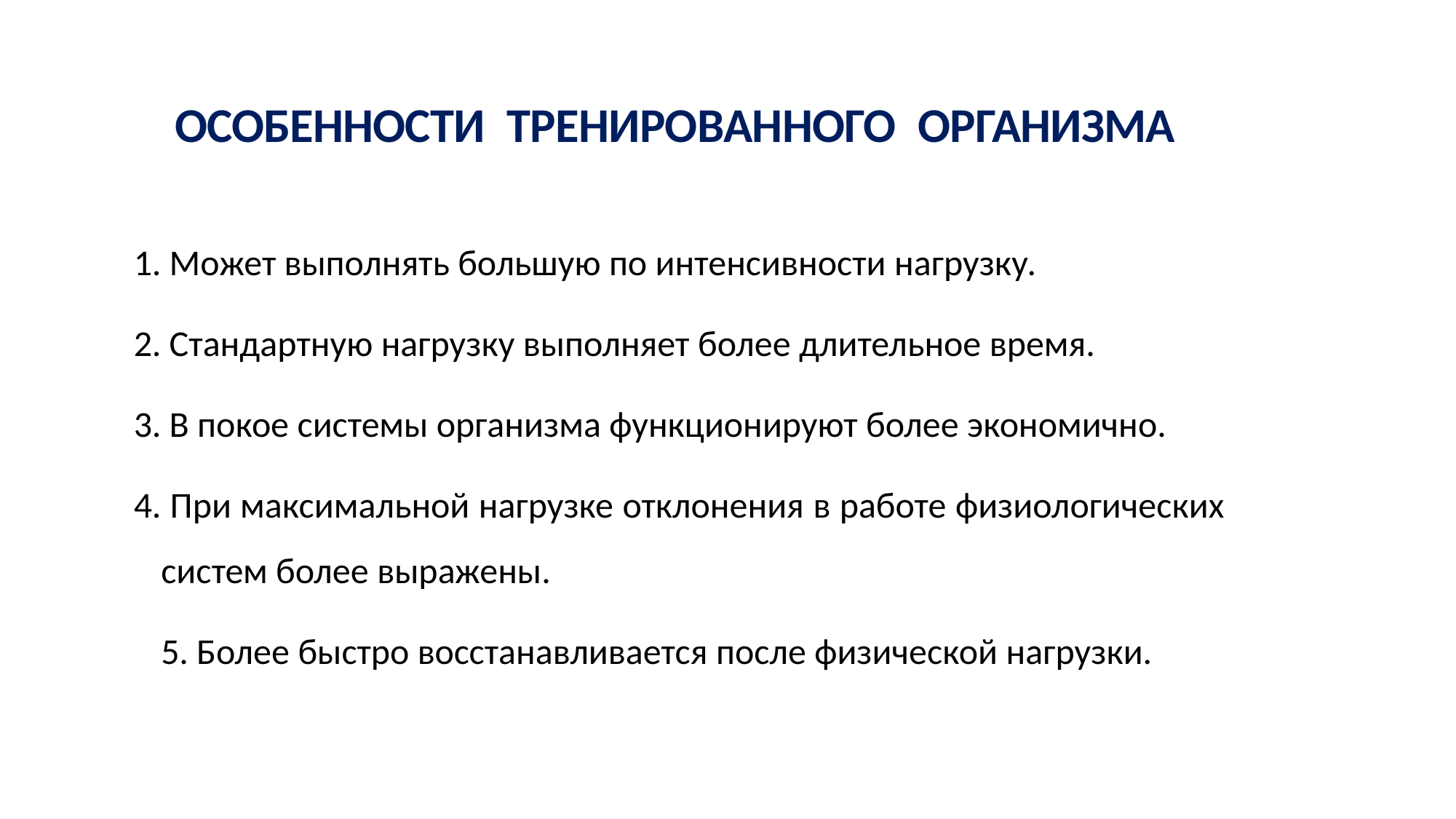

ОСОБЕННОСТИ  ТРЕНИРОВАННОГО  ОРГАНИЗМА
1. Может выполнять большую по интенсивности нагрузку.

2. Стандартную нагрузку выполняет более длительное время.

3. В покое системы организма функционируют более экономично.

4. При максимальной нагрузке отклонения в работе физиологических

систем более выражены.

5. Более быстро восстанавливается после физической нагрузки.